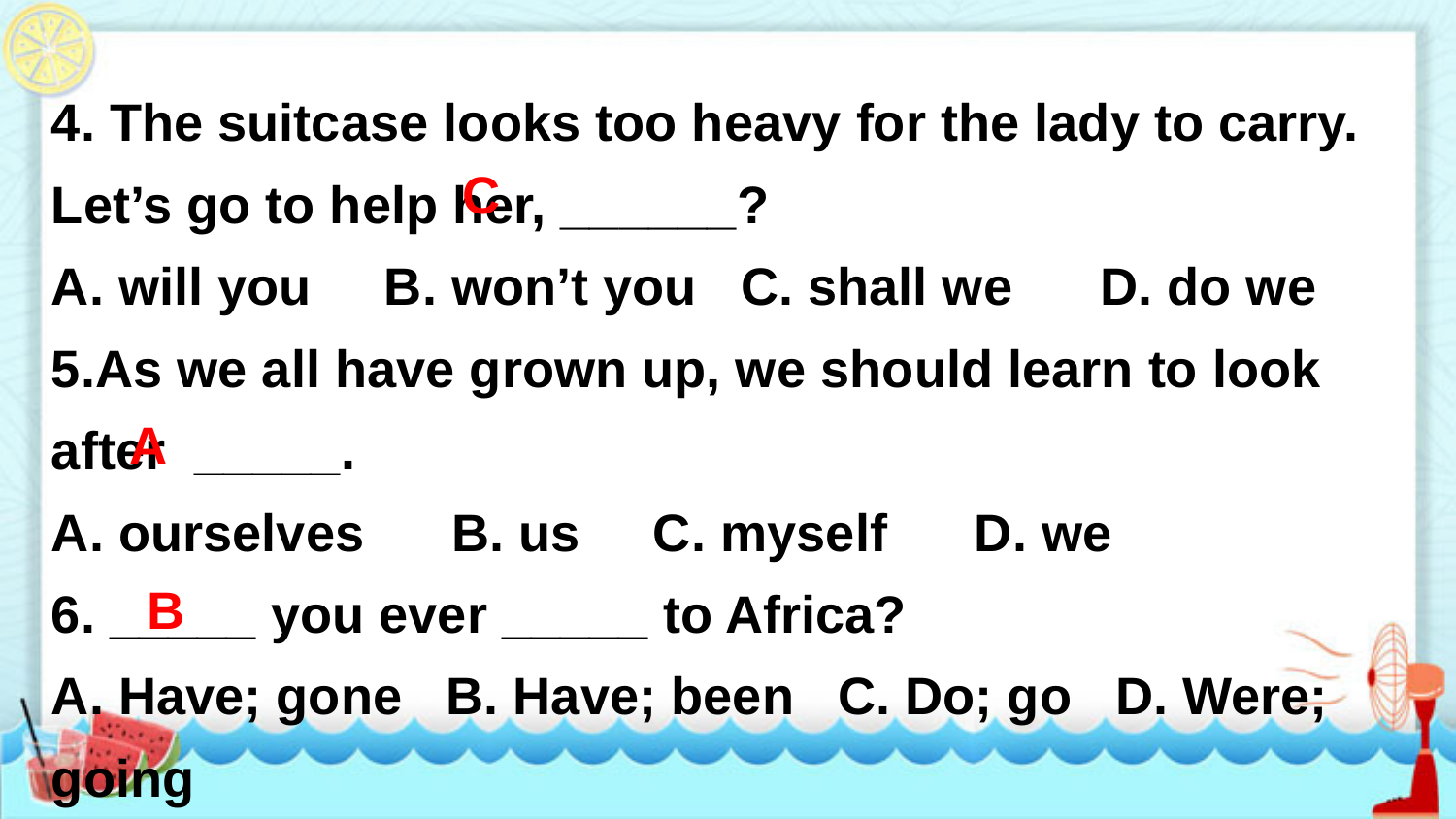

4. The suitcase looks too heavy for the lady to carry. Let’s go to help her, ______?
A. will you     B. won’t you   C. shall we      D. do we
5.As we all have grown up, we should learn to look after  _____.
A. ourselves      B. us     C. myself      D. we
6. _____ you ever _____ to Africa?
A. Have; gone   B. Have; been   C. Do; go   D. Were; going
C
A
B